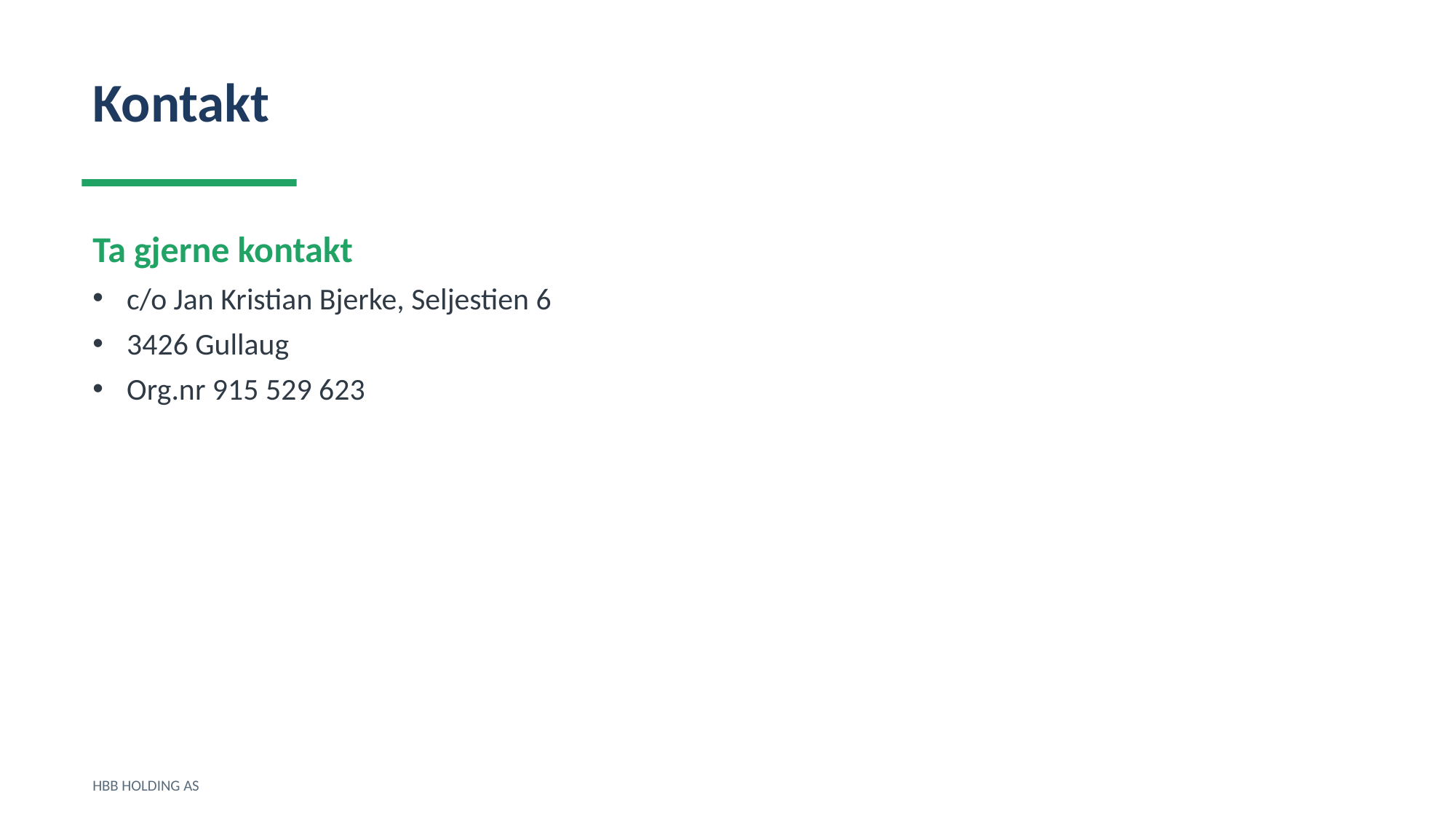

Kontakt

Ta gjerne kontakt
c/o Jan Kristian Bjerke, Seljestien 6
3426 Gullaug
Org.nr 915 529 623
HBB HOLDING AS